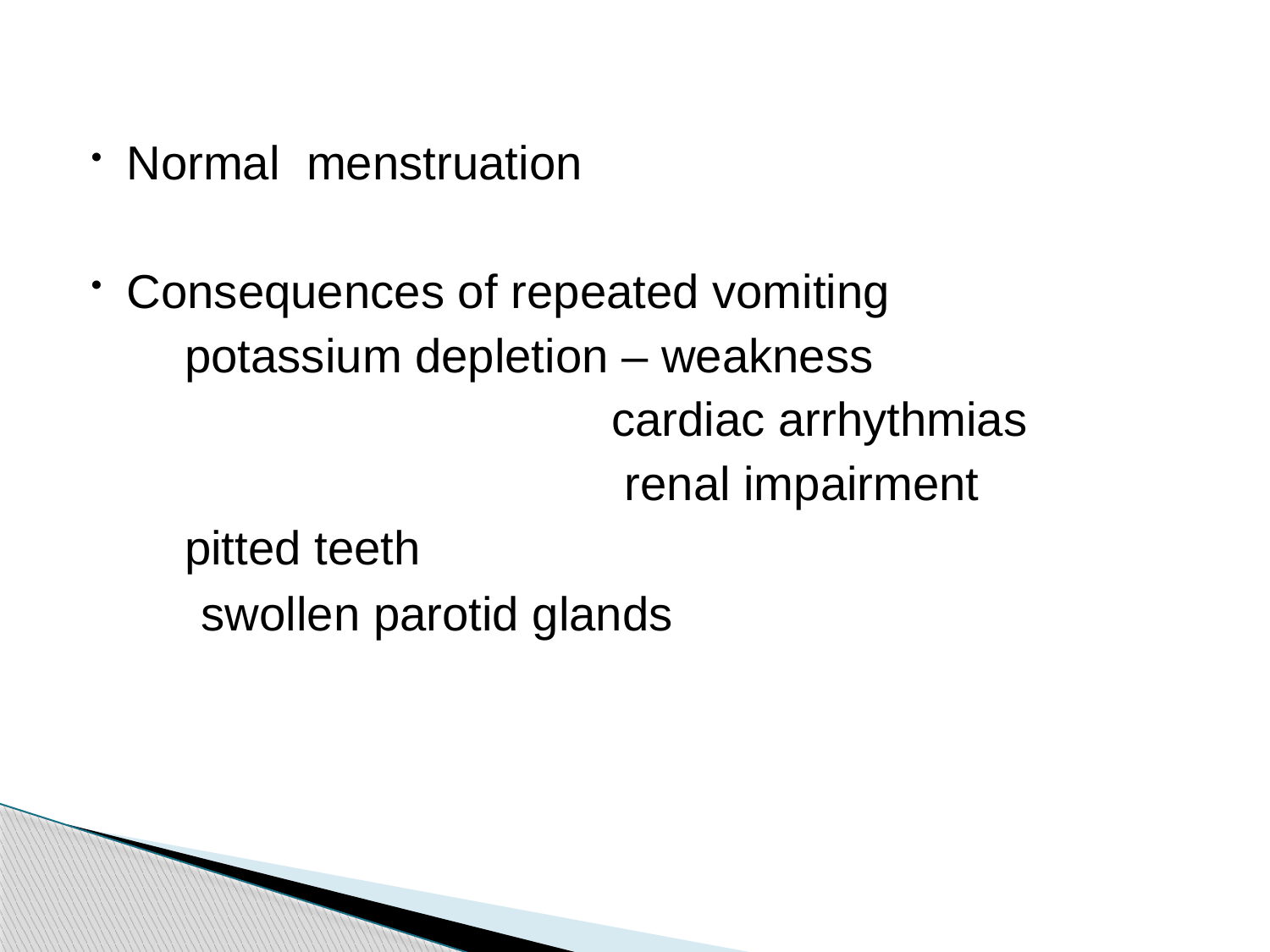

Normal  menstruation

Consequences of repeated vomiting
       potassium depletion – weakness
                                       cardiac arrhythmias
                                        renal impairment
       pitted teeth
        swollen parotid glands